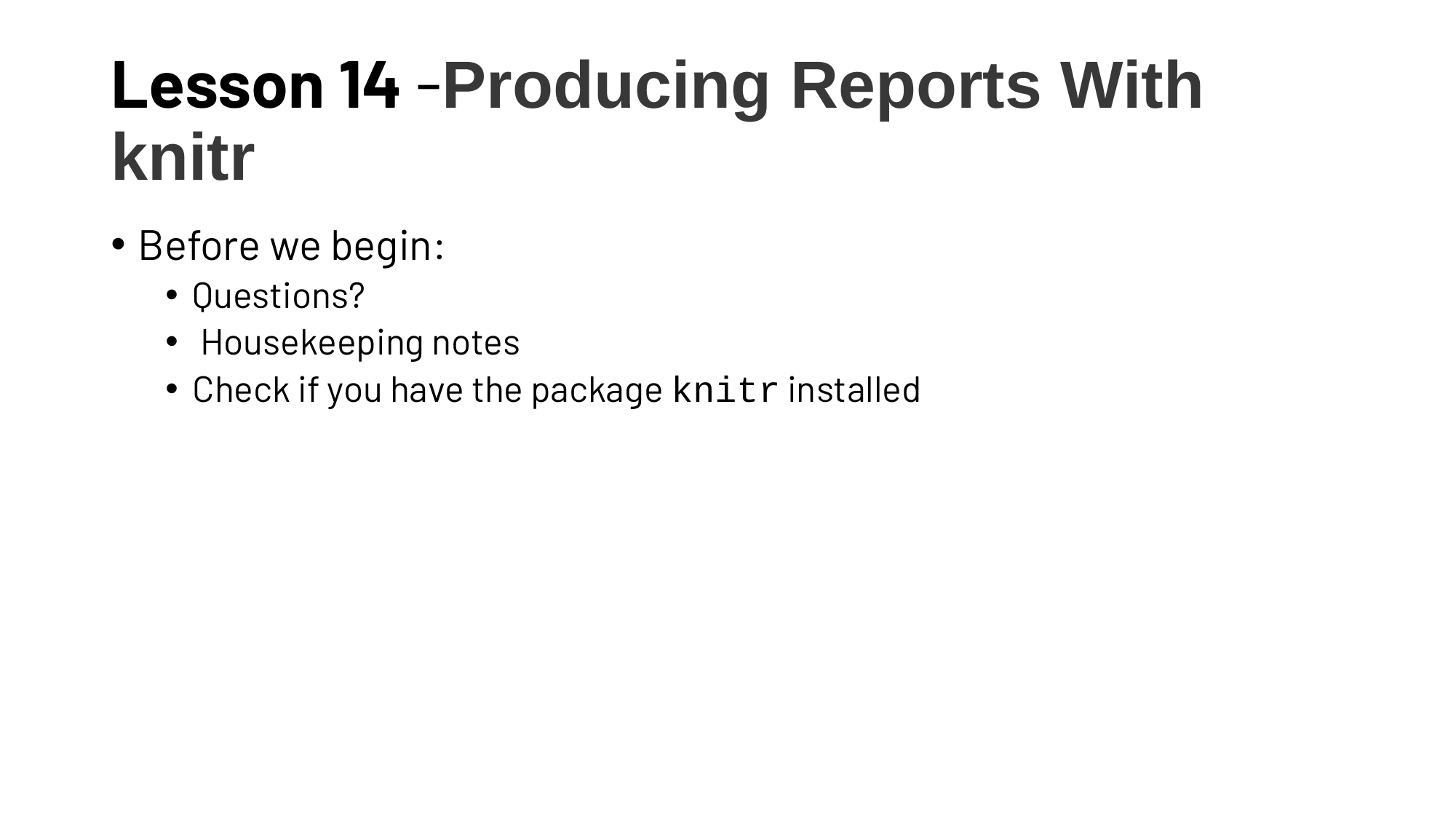

# Lesson 14 -Producing Reports With knitr
Before we begin:
Questions?
 Housekeeping notes
Check if you have the package knitr installed